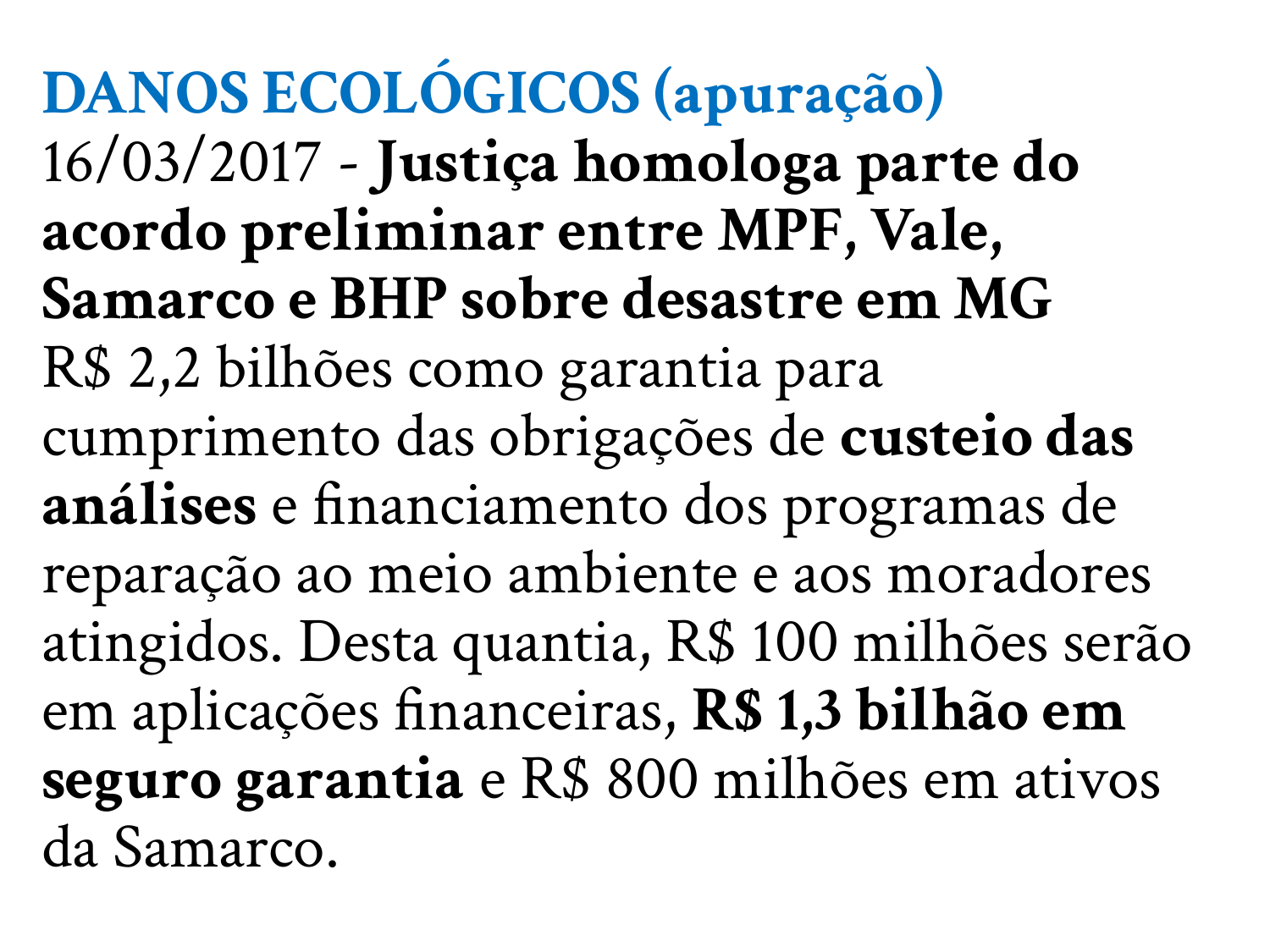

# DANOS ECOLÓGICOS (apuração) 16/03/2017 - Justiça homologa parte do acordo preliminar entre MPF, Vale, Samarco e BHP sobre desastre em MG R$ 2,2 bilhões como garantia para cumprimento das obrigações de custeio das análises e financiamento dos programas de reparação ao meio ambiente e aos moradores atingidos. Desta quantia, R$ 100 milhões serão em aplicações financeiras, R$ 1,3 bilhão em seguro garantia e R$ 800 milhões em ativos da Samarco.